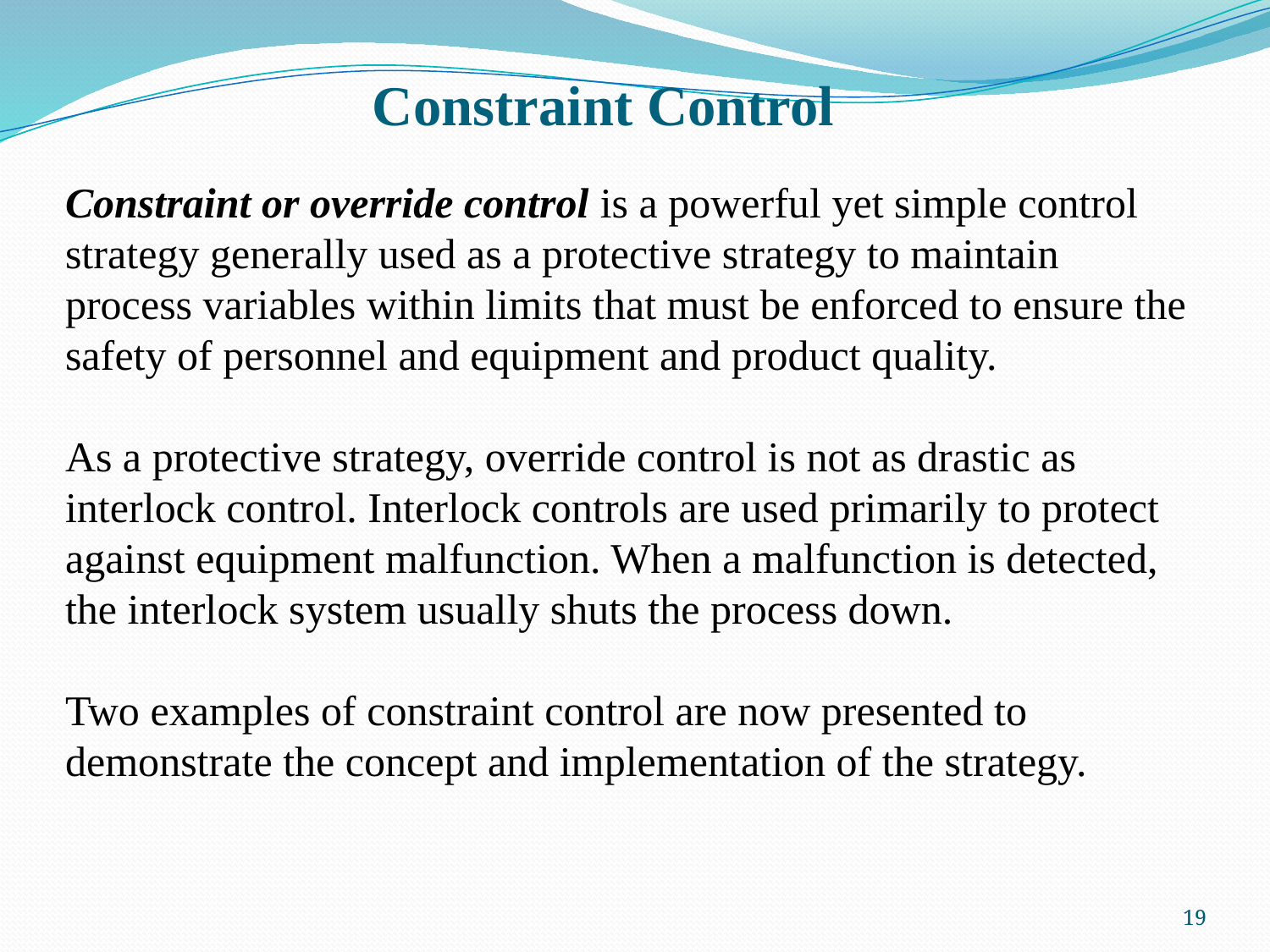

Constraint Control
Constraint or override control is a powerful yet simple control strategy generally used as a protective strategy to maintain process variables within limits that must be enforced to ensure the safety of personnel and equipment and product quality.

As a protective strategy, override control is not as drastic as interlock control. Interlock controls are used primarily to protect against equipment malfunction. When a malfunction is detected, the interlock system usually shuts the process down.

Two examples of constraint control are now presented to demonstrate the concept and implementation of the strategy.
19